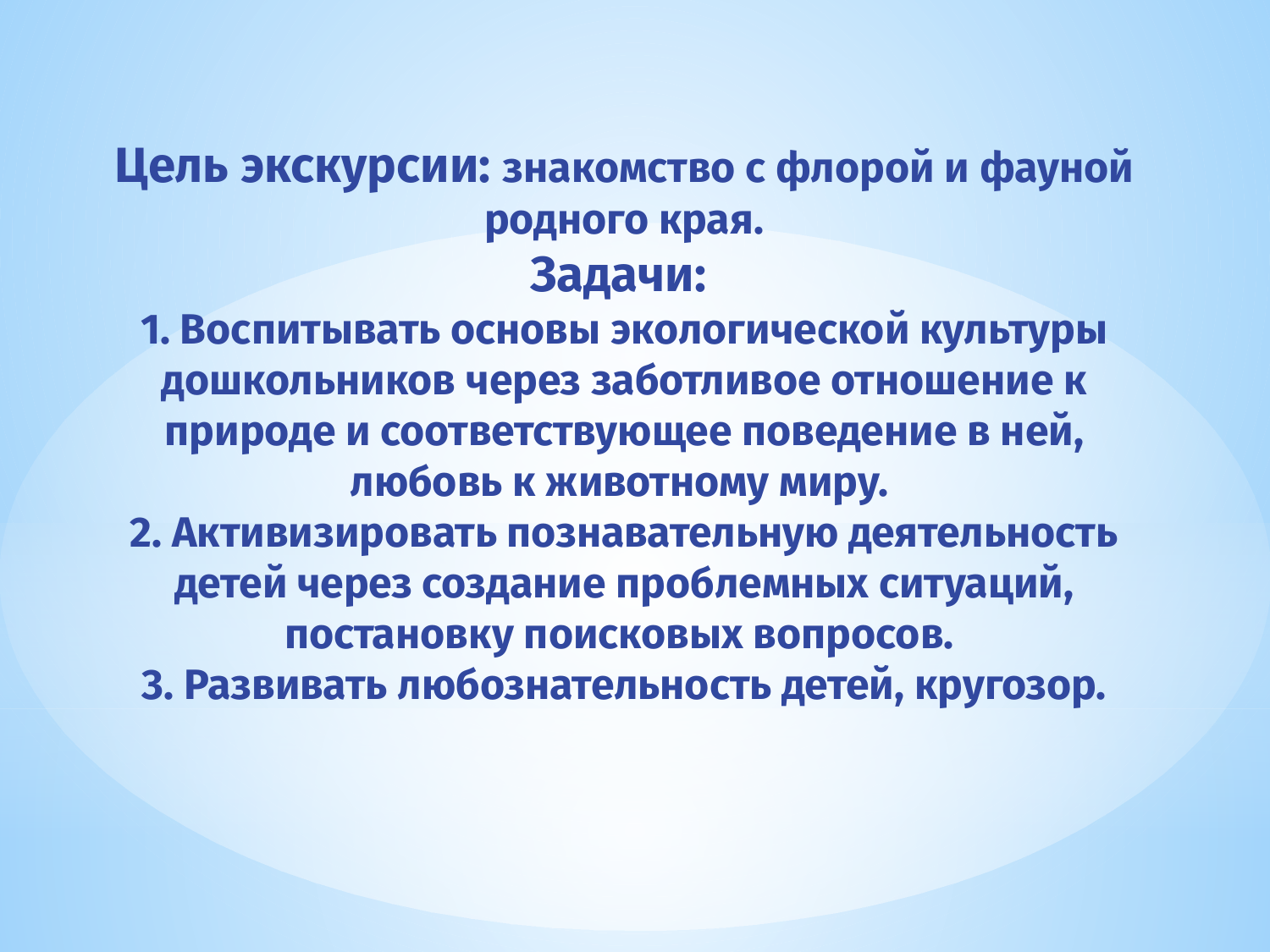

# Цель экскурсии: знакомство с флорой и фауной родного края. Задачи: 1. Воспитывать основы экологической культуры дошкольников через заботливое отношение к природе и соответствующее поведение в ней, любовь к животному миру. 2. Активизировать познавательную деятельность детей через создание проблемных ситуаций, постановку поисковых вопросов. 3. Развивать любознательность детей, кругозор.